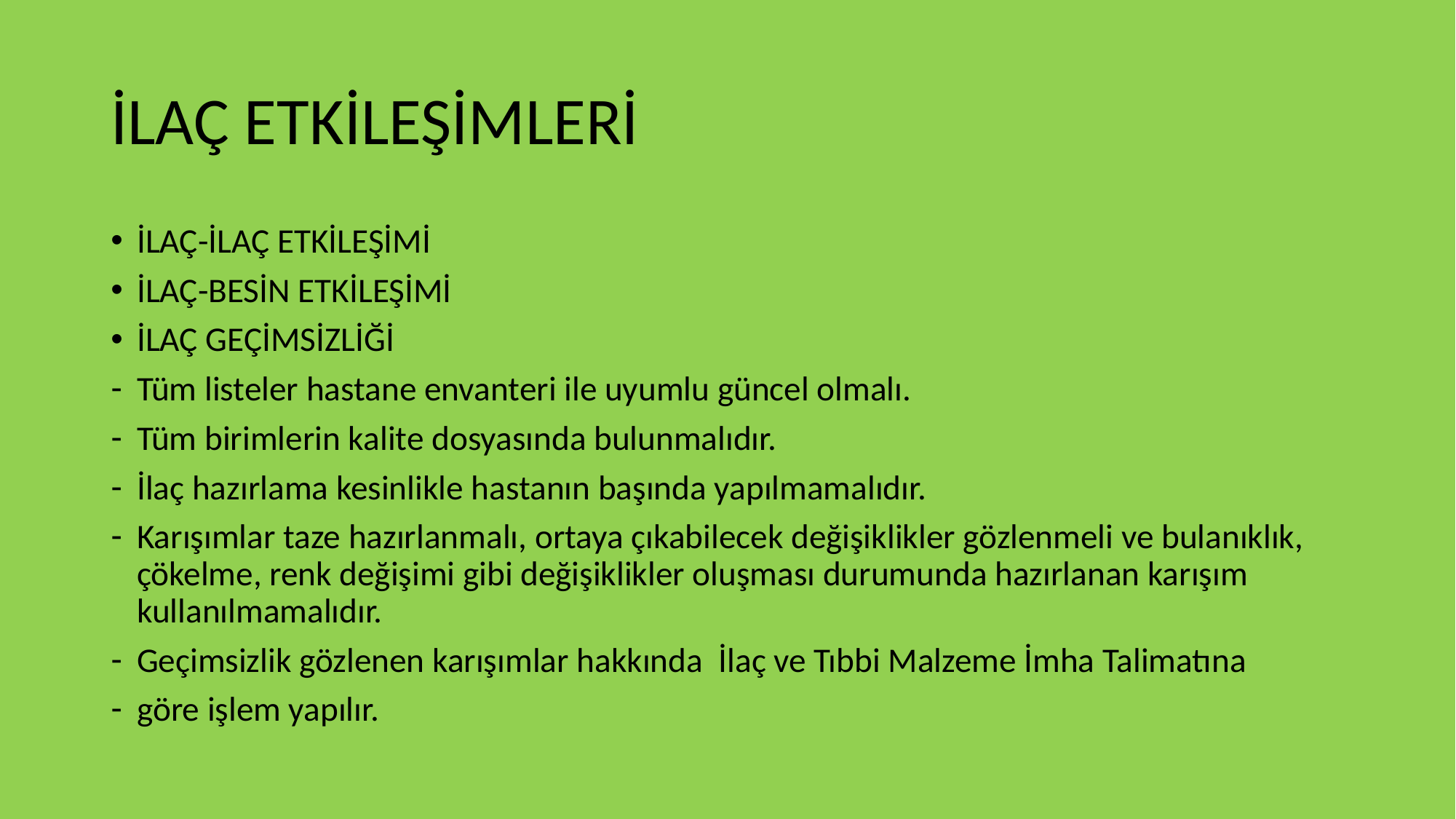

# İLAÇ ETKİLEŞİMLERİ
İLAÇ-İLAÇ ETKİLEŞİMİ
İLAÇ-BESİN ETKİLEŞİMİ
İLAÇ GEÇİMSİZLİĞİ
Tüm listeler hastane envanteri ile uyumlu güncel olmalı.
Tüm birimlerin kalite dosyasında bulunmalıdır.
İlaç hazırlama kesinlikle hastanın başında yapılmamalıdır.
Karışımlar taze hazırlanmalı, ortaya çıkabilecek değişiklikler gözlenmeli ve bulanıklık, çökelme, renk değişimi gibi değişiklikler oluşması durumunda hazırlanan karışım kullanılmamalıdır.
Geçimsizlik gözlenen karışımlar hakkında  İlaç ve Tıbbi Malzeme İmha Talimatına
göre işlem yapılır.